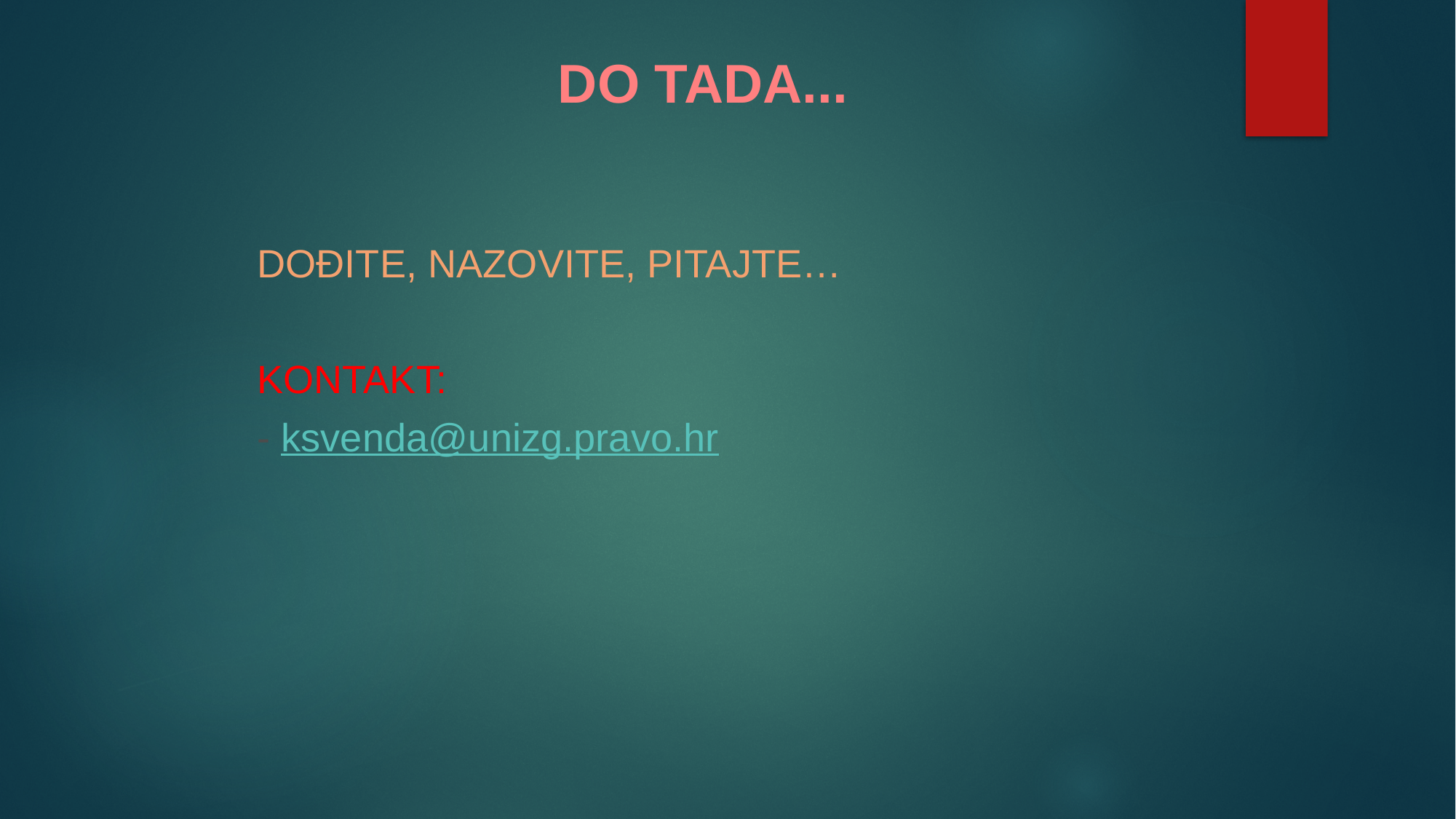

DO TADA...
DOĐITE, NAZOVITE, PITAJTE…

KONTAKT:
- ksvenda@unizg.pravo.hr